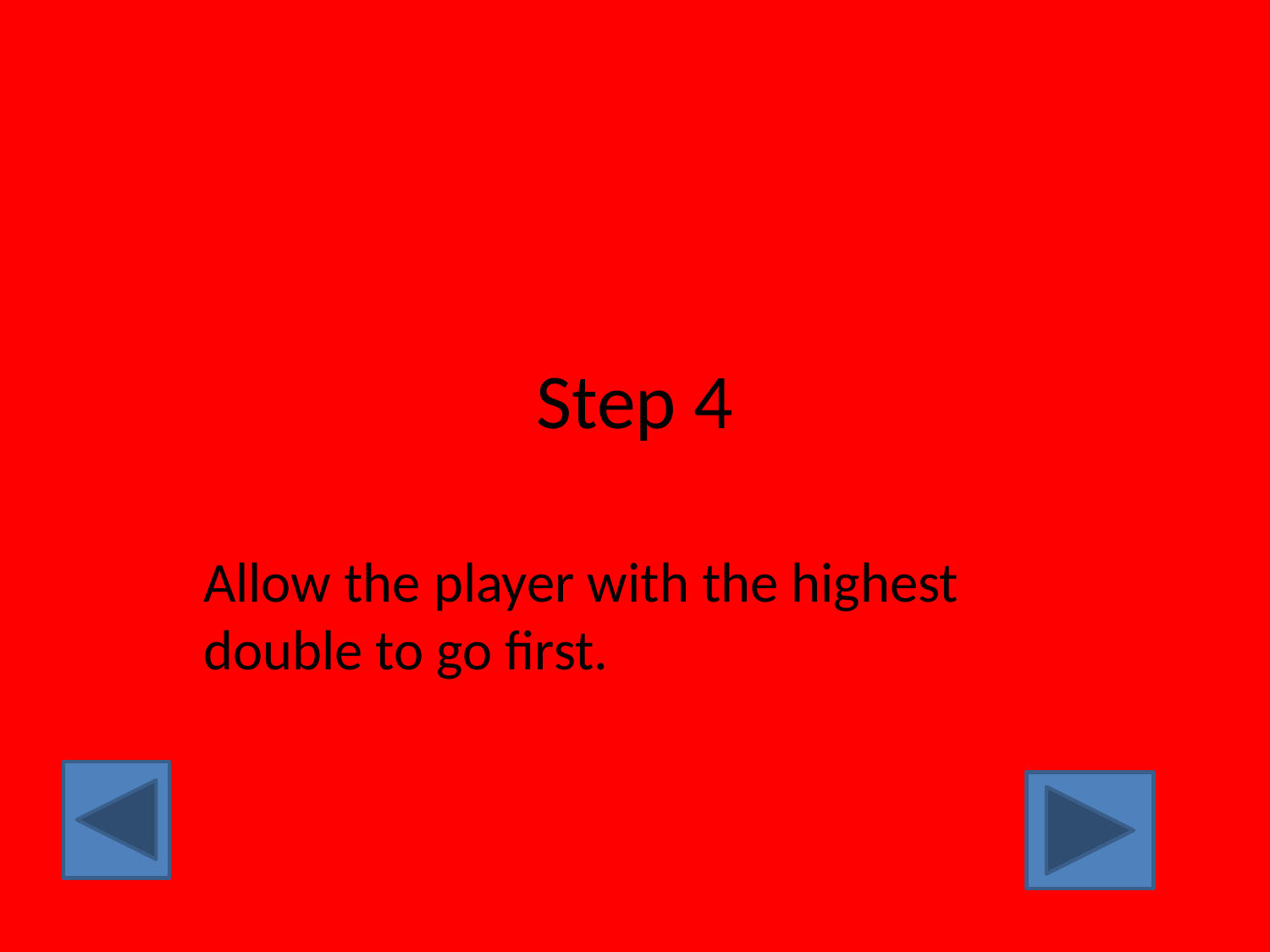

# Step 4
Allow the player with the highest double to go first.